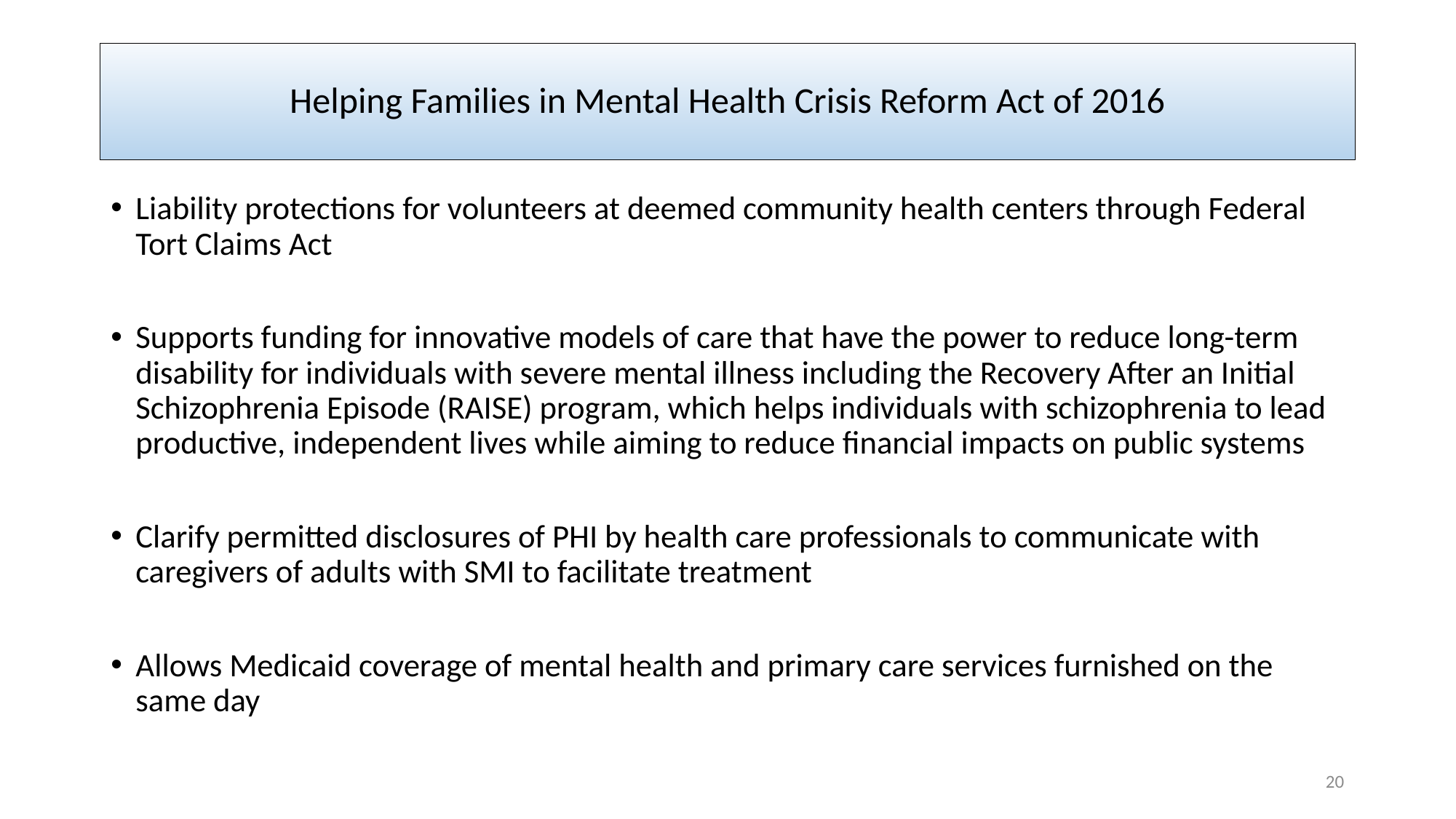

# Helping Families in Mental Health Crisis Reform Act of 2016
Liability protections for volunteers at deemed community health centers through Federal Tort Claims Act

Supports funding for innovative models of care that have the power to reduce long-term disability for individuals with severe mental illness including the Recovery After an Initial Schizophrenia Episode (RAISE) program, which helps individuals with schizophrenia to lead productive, independent lives while aiming to reduce financial impacts on public systems

Clarify permitted disclosures of PHI by health care professionals to communicate with caregivers of adults with SMI to facilitate treatment

Allows Medicaid coverage of mental health and primary care services furnished on the same day

20